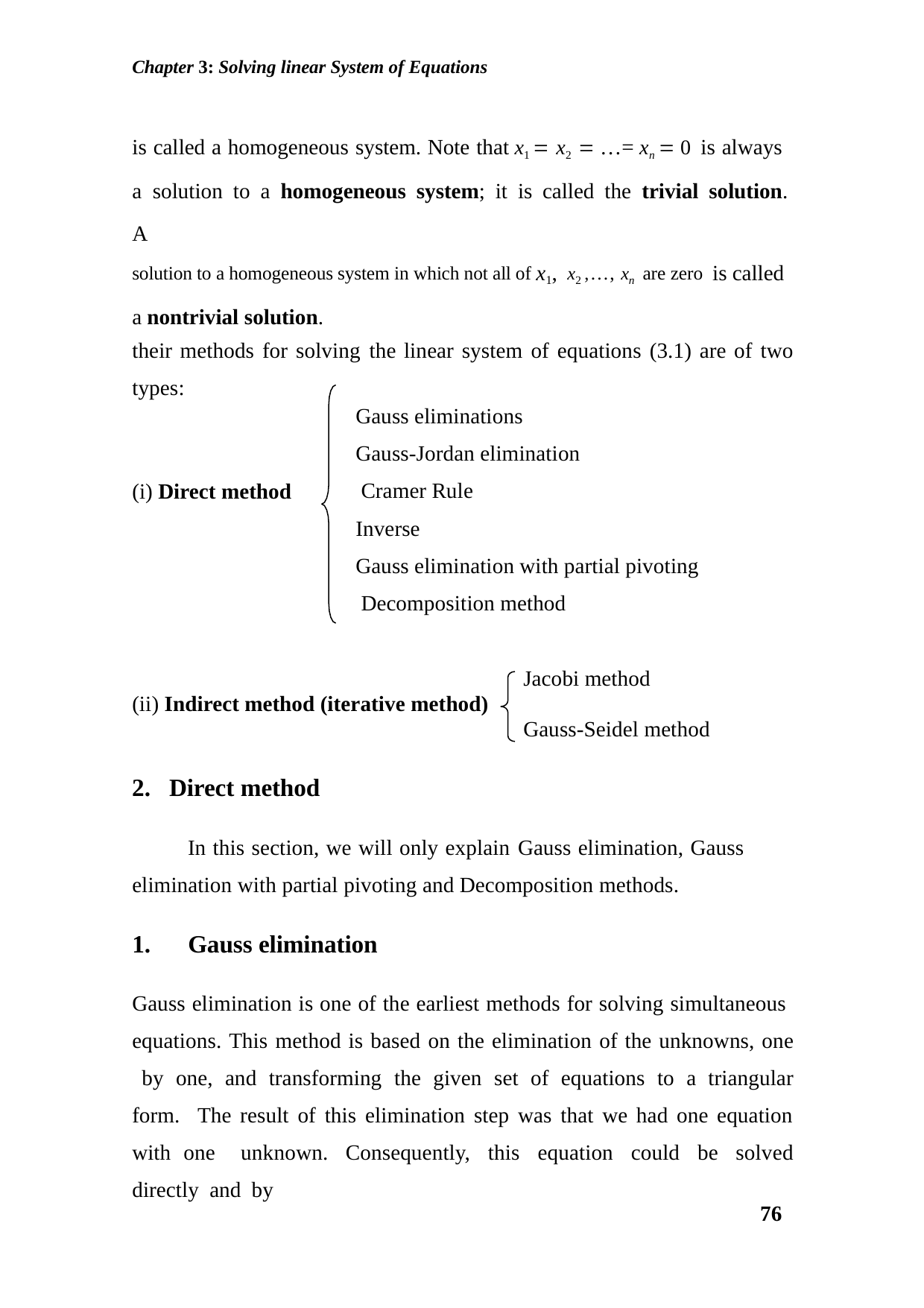

Chapter 3: Solving linear System of Equations

is called a homogeneous system. Note that x1 = x2  = …= xn = 0 is always a  solution to a homogeneous system; it is called the trivial solution. A
solution to a homogeneous system in which not all of x1, x2 ,…, xn are zero  is called a nontrivial solution.
their methods for solving the linear system of equations (3.1) are of two
types:

Gauss eliminations  Gauss-Jordan elimination  Cramer Rule
Inverse
Gauss elimination with partial pivoting  Decomposition method
(i) Direct method
Jacobi method
(ii) Indirect method (iterative method)
Gauss-Seidel method

Direct method
In this section, we will only explain Gauss elimination, Gauss  elimination with partial pivoting and Decomposition methods.

Gauss elimination
Gauss elimination is one of the earliest methods for solving simultaneous  equations. This method is based on the elimination of the unknowns, one  by one, and transforming the given set of equations to a triangular form.  The result of this elimination step was that we had one equation with one  unknown. Consequently, this equation could be solved directly and by

76